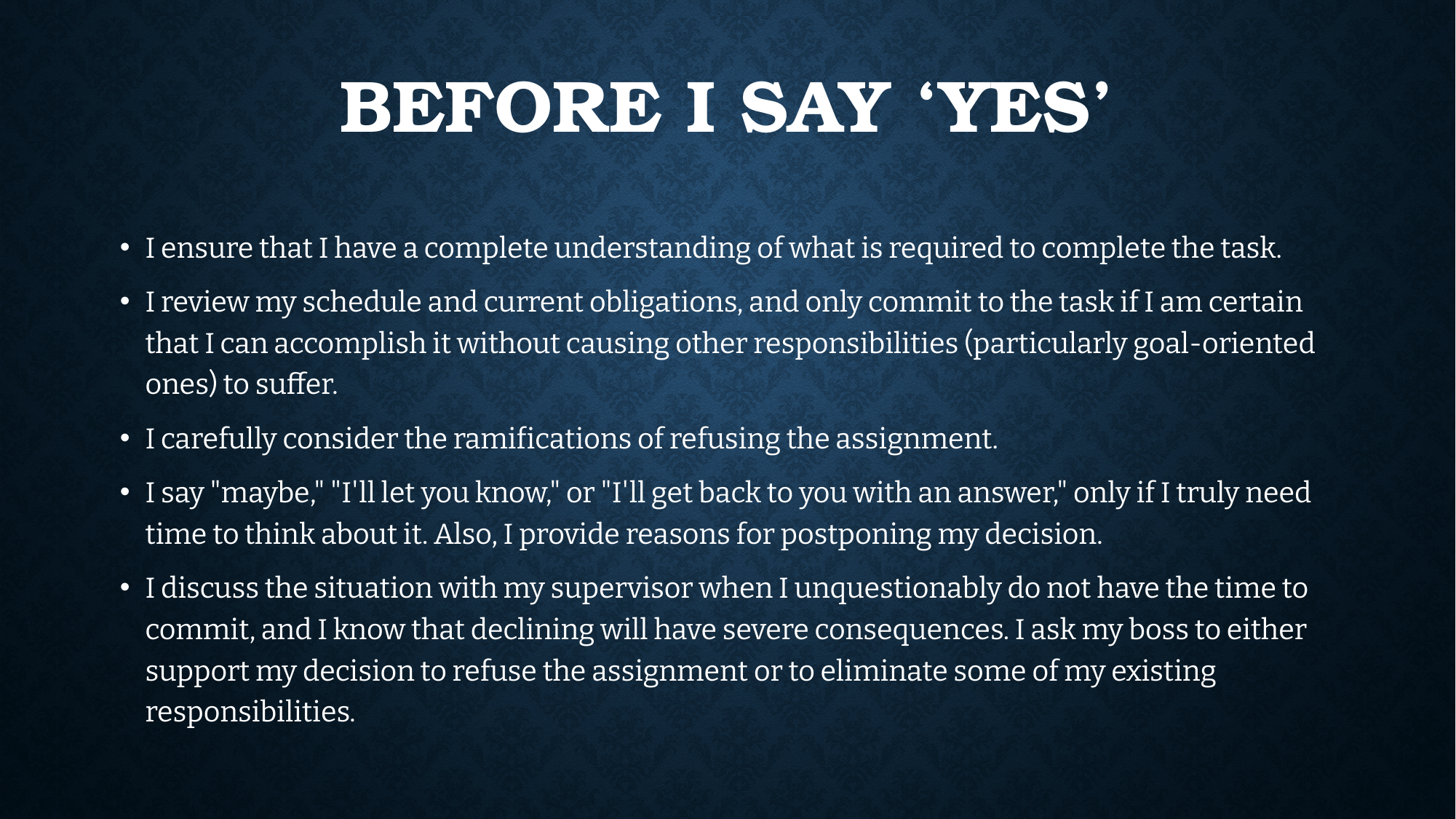

# Before I say ‘YES’
I ensure that I have a complete understanding of what is required to complete the task.
I review my schedule and current obligations, and only commit to the task if I am certain that I can accomplish it without causing other responsibilities (particularly goal-oriented ones) to suffer.
I carefully consider the ramifications of refusing the assignment.
I say "maybe," "I'll let you know," or "I'll get back to you with an answer," only if I truly need time to think about it. Also, I provide reasons for postponing my decision.
I discuss the situation with my supervisor when I unquestionably do not have the time to commit, and I know that declining will have severe consequences. I ask my boss to either support my decision to refuse the assignment or to eliminate some of my existing responsibilities.